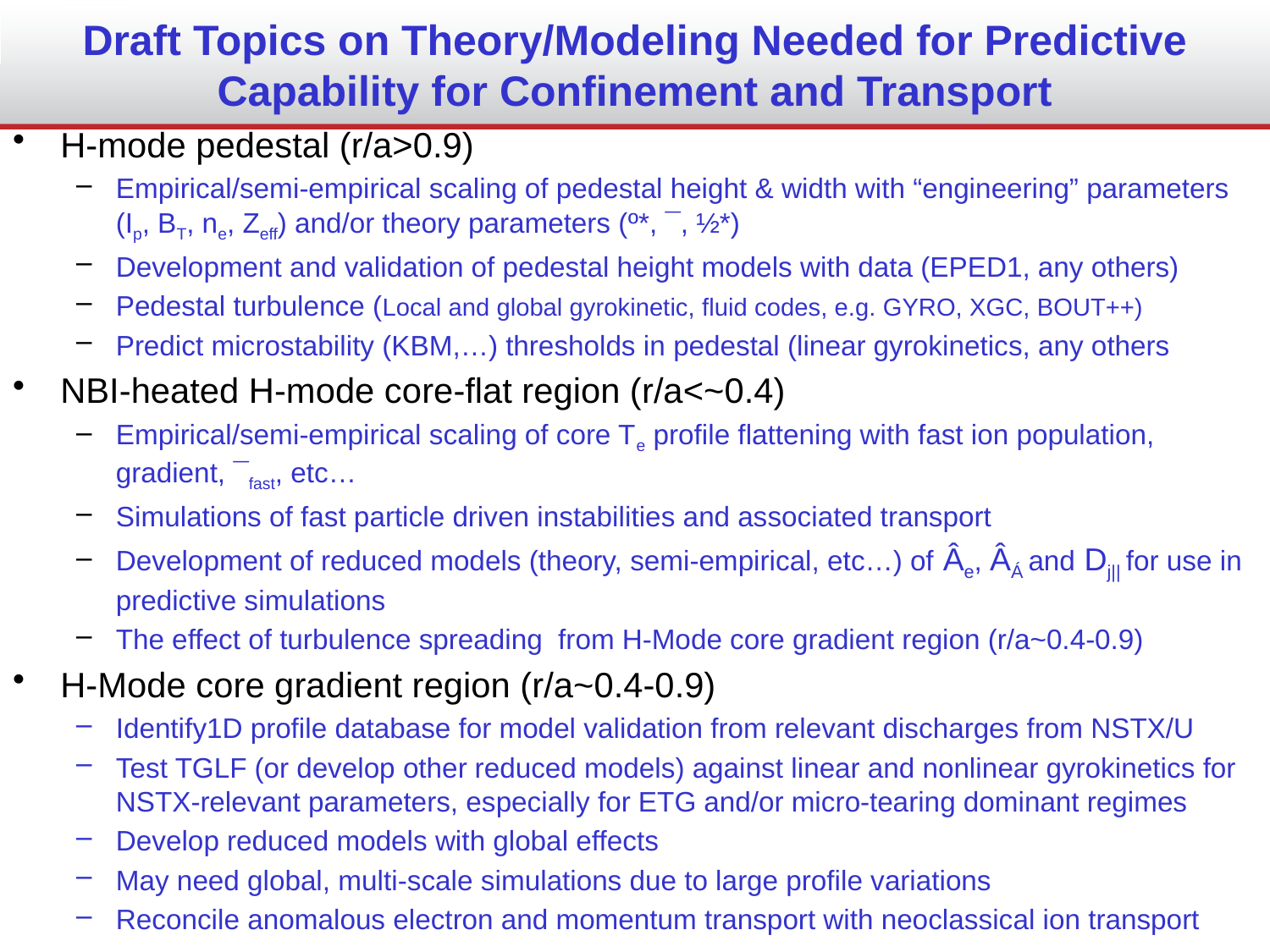

# Draft Topics on Theory/Modeling Needed for Predictive Capability for Confinement and Transport
H-mode pedestal (r/a>0.9)
Empirical/semi-empirical scaling of pedestal height & width with “engineering” parameters (Ip, BT, ne, Zeff) and/or theory parameters (º*, ¯, ½*)
Development and validation of pedestal height models with data (EPED1, any others)
Pedestal turbulence (Local and global gyrokinetic, fluid codes, e.g. GYRO, XGC, BOUT++)
Predict microstability (KBM,…) thresholds in pedestal (linear gyrokinetics, any others
NBI-heated H-mode core-flat region (r/a<~0.4)
Empirical/semi-empirical scaling of core Te profile flattening with fast ion population, gradient, ¯fast, etc…
Simulations of fast particle driven instabilities and associated transport
Development of reduced models (theory, semi-empirical, etc…) of Âe, ÂÁ and Dj|| for use in predictive simulations
The effect of turbulence spreading  from H-Mode core gradient region (r/a~0.4-0.9)
H-Mode core gradient region (r/a~0.4-0.9)
Identify1D profile database for model validation from relevant discharges from NSTX/U
Test TGLF (or develop other reduced models) against linear and nonlinear gyrokinetics for NSTX-relevant parameters, especially for ETG and/or micro-tearing dominant regimes
Develop reduced models with global effects
May need global, multi-scale simulations due to large profile variations
Reconcile anomalous electron and momentum transport with neoclassical ion transport